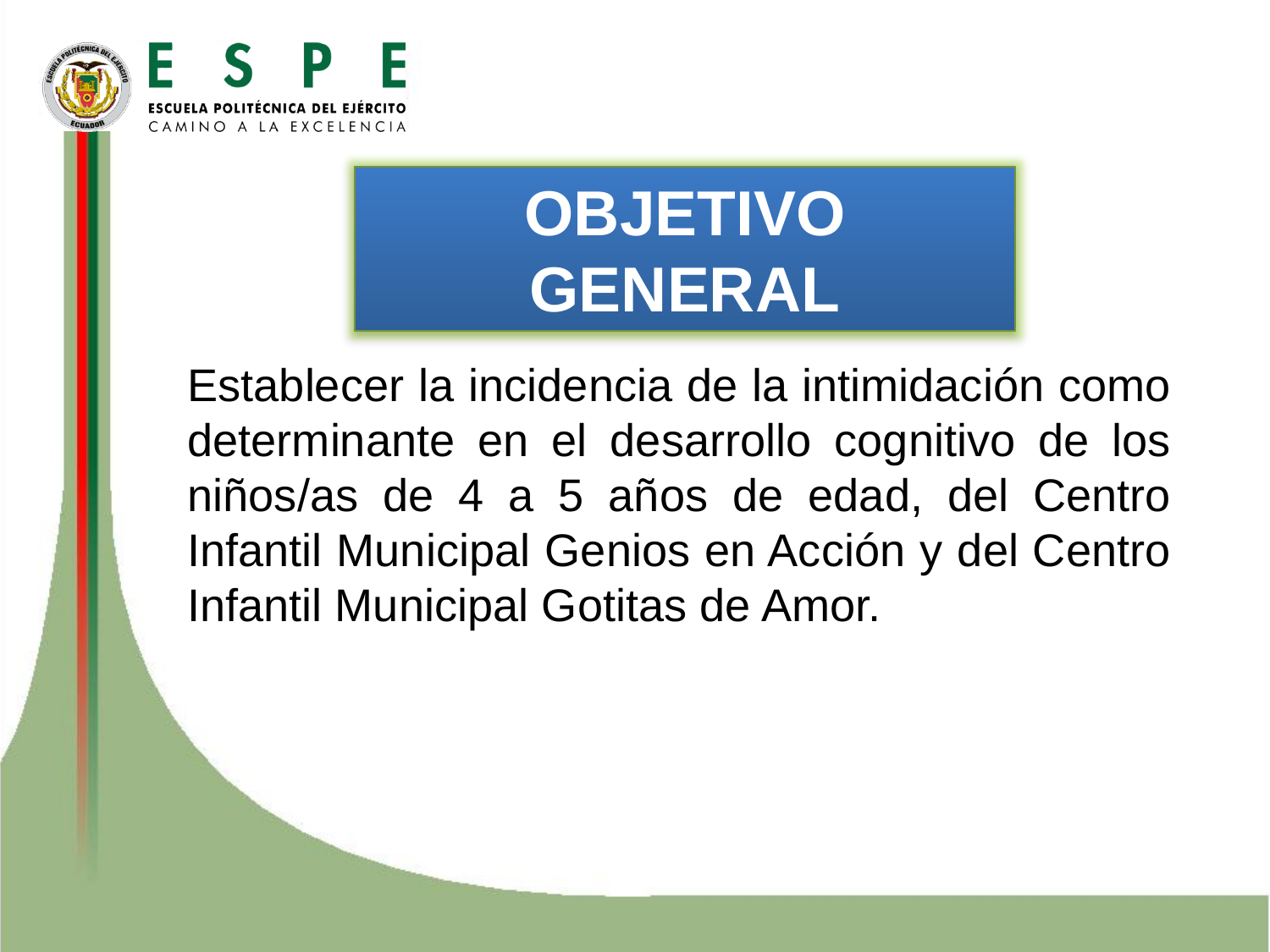

OBJETIVO GENERAL
Establecer la incidencia de la intimidación como determinante en el desarrollo cognitivo de los niños/as de 4 a 5 años de edad, del Centro Infantil Municipal Genios en Acción y del Centro Infantil Municipal Gotitas de Amor.